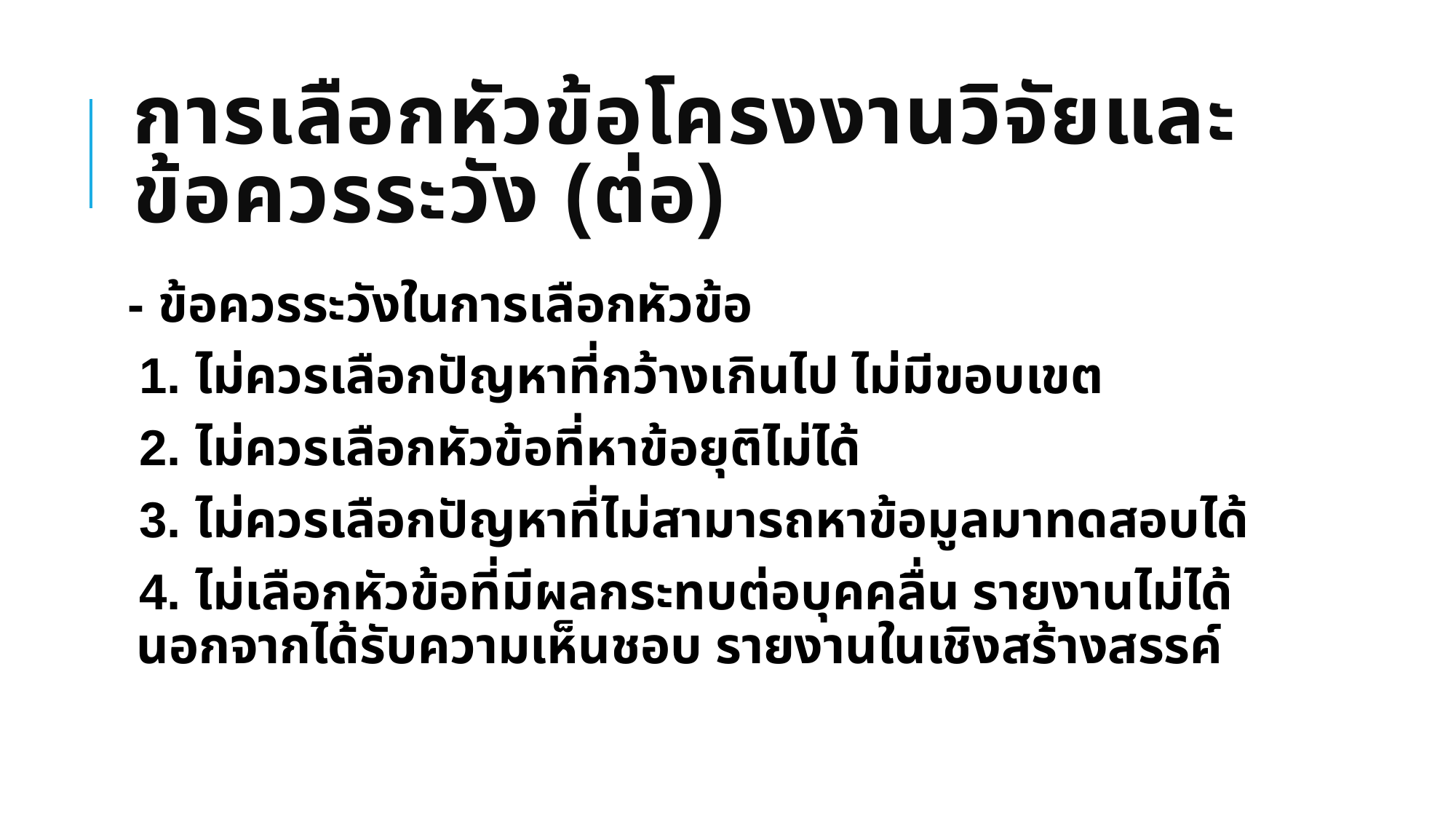

# การเลือกหัวข้อโครงงานวิจัยและข้อควรระวัง (ต่อ)
- ข้อควรระวังในการเลือกหัวข้อ
1. ไม่ควรเลือกปัญหาที่กว้างเกินไป ไม่มีขอบเขต
2. ไม่ควรเลือกหัวข้อที่หาข้อยุติไม่ได้
3. ไม่ควรเลือกปัญหาที่ไม่สามารถหาข้อมูลมาทดสอบได้
4. ไม่เลือกหัวข้อที่มีผลกระทบต่อบุคคลื่น รายงานไม่ได้ นอกจากได้รับความเห็นชอบ รายงานในเชิงสร้างสรรค์